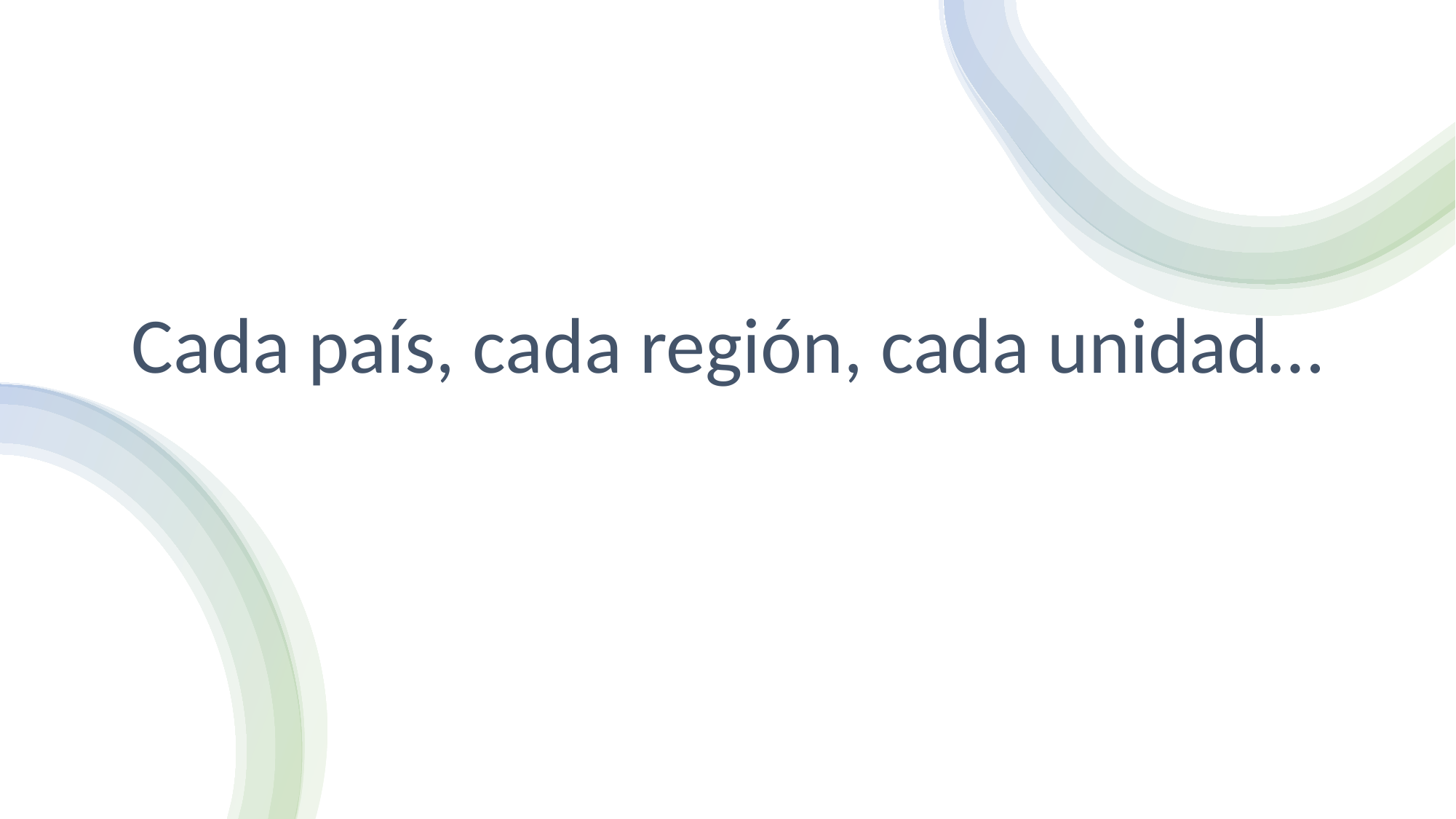

# Cada país, cada región, cada unidad…